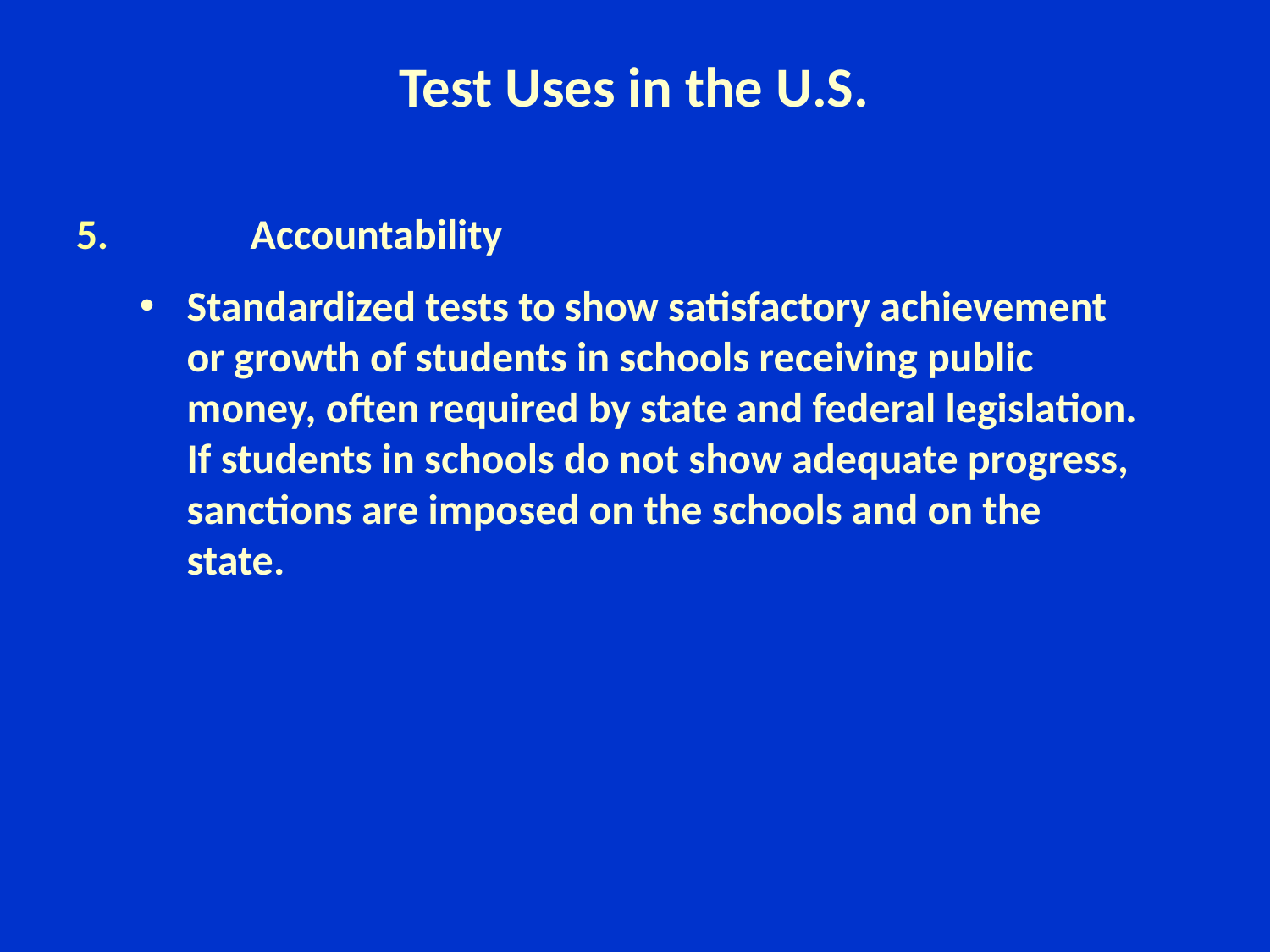

# Test Uses in the U.S.
5.		Accountability
Standardized tests to show satisfactory achievement or growth of students in schools receiving public money, often required by state and federal legislation. If students in schools do not show adequate progress, sanctions are imposed on the schools and on the state.